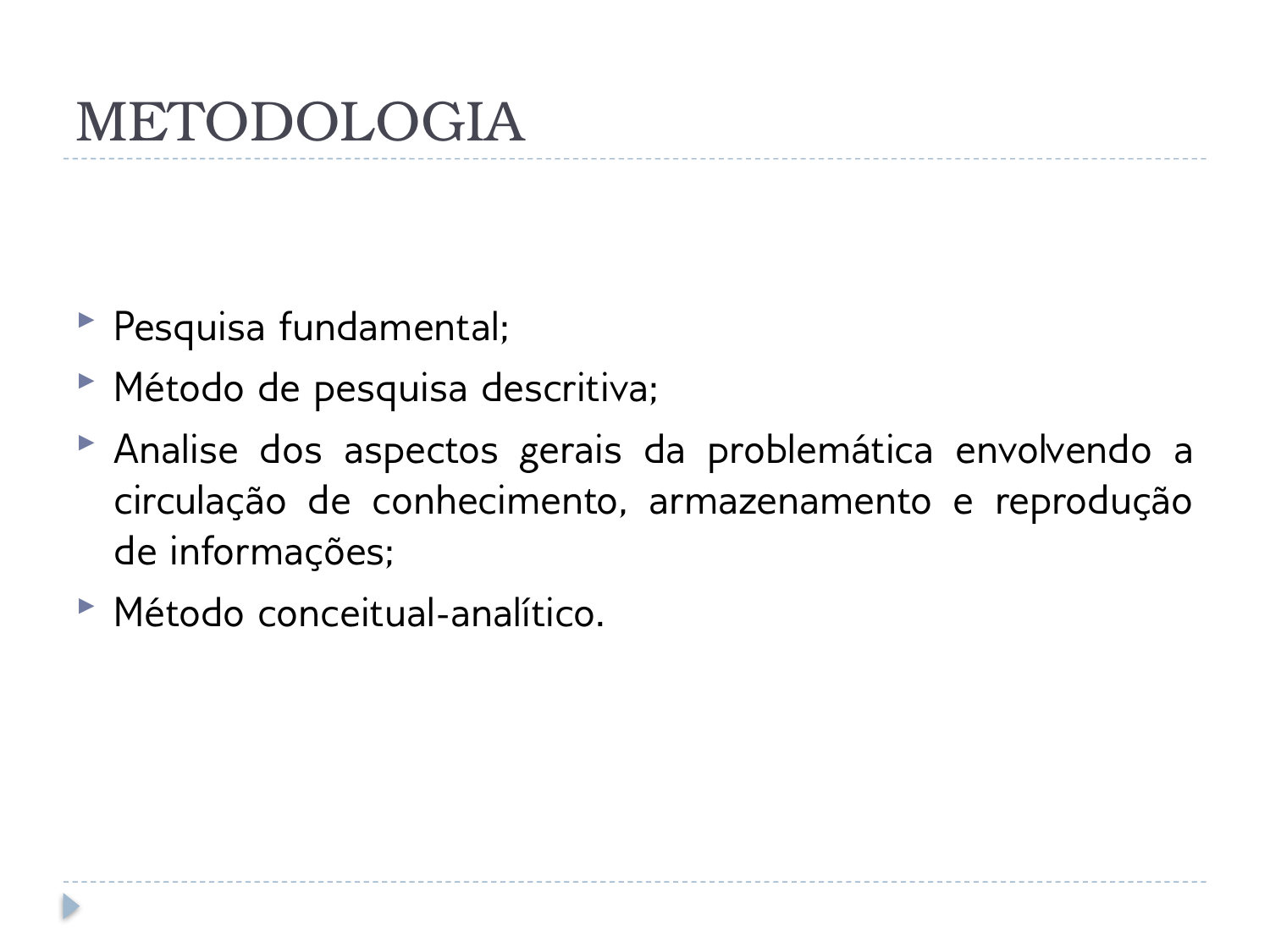

# METODOLOGIA
Pesquisa fundamental;
Método de pesquisa descritiva;
Analise dos aspectos gerais da problemática envolvendo a circulação de conhecimento, armazenamento e reprodução de informações;
Método conceitual-analítico.